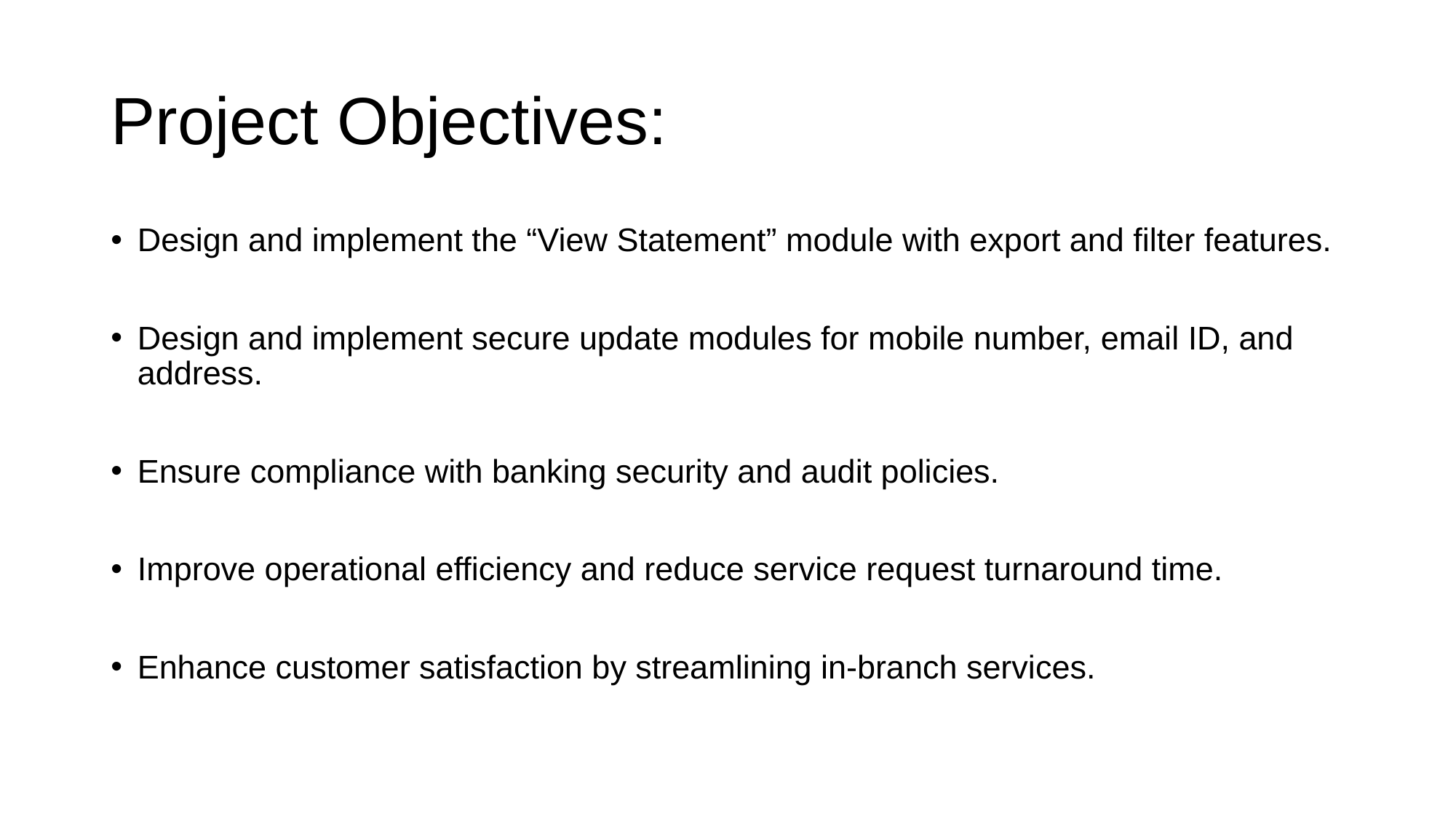

# Project Objectives:
Design and implement the “View Statement” module with export and filter features.

Design and implement secure update modules for mobile number, email ID, and address.

Ensure compliance with banking security and audit policies.

Improve operational efficiency and reduce service request turnaround time.

Enhance customer satisfaction by streamlining in-branch services.